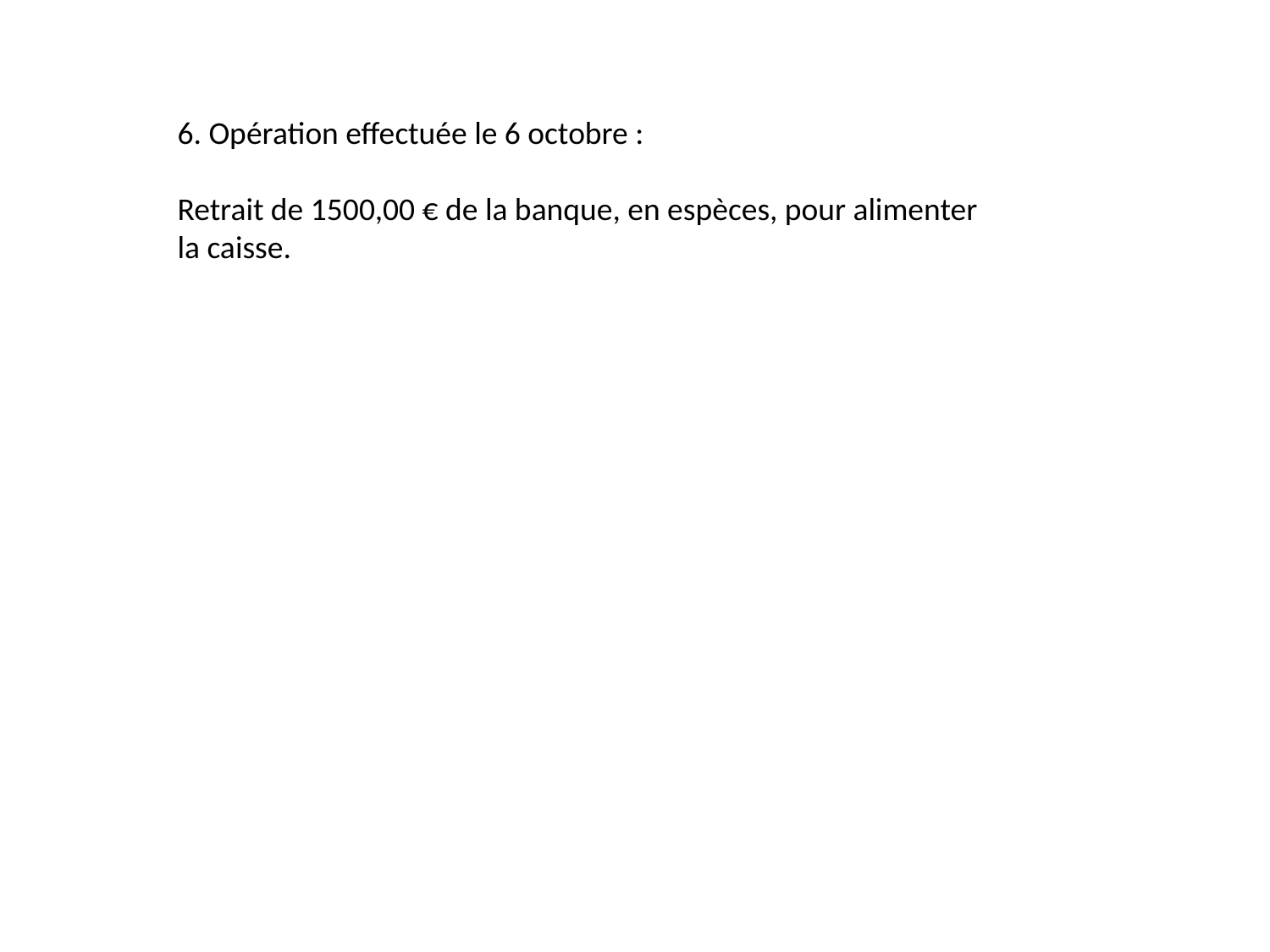

6. Opération effectuée le 6 octobre :

Retrait de 1500,00 € de la banque, en espèces, pour alimenter la caisse.